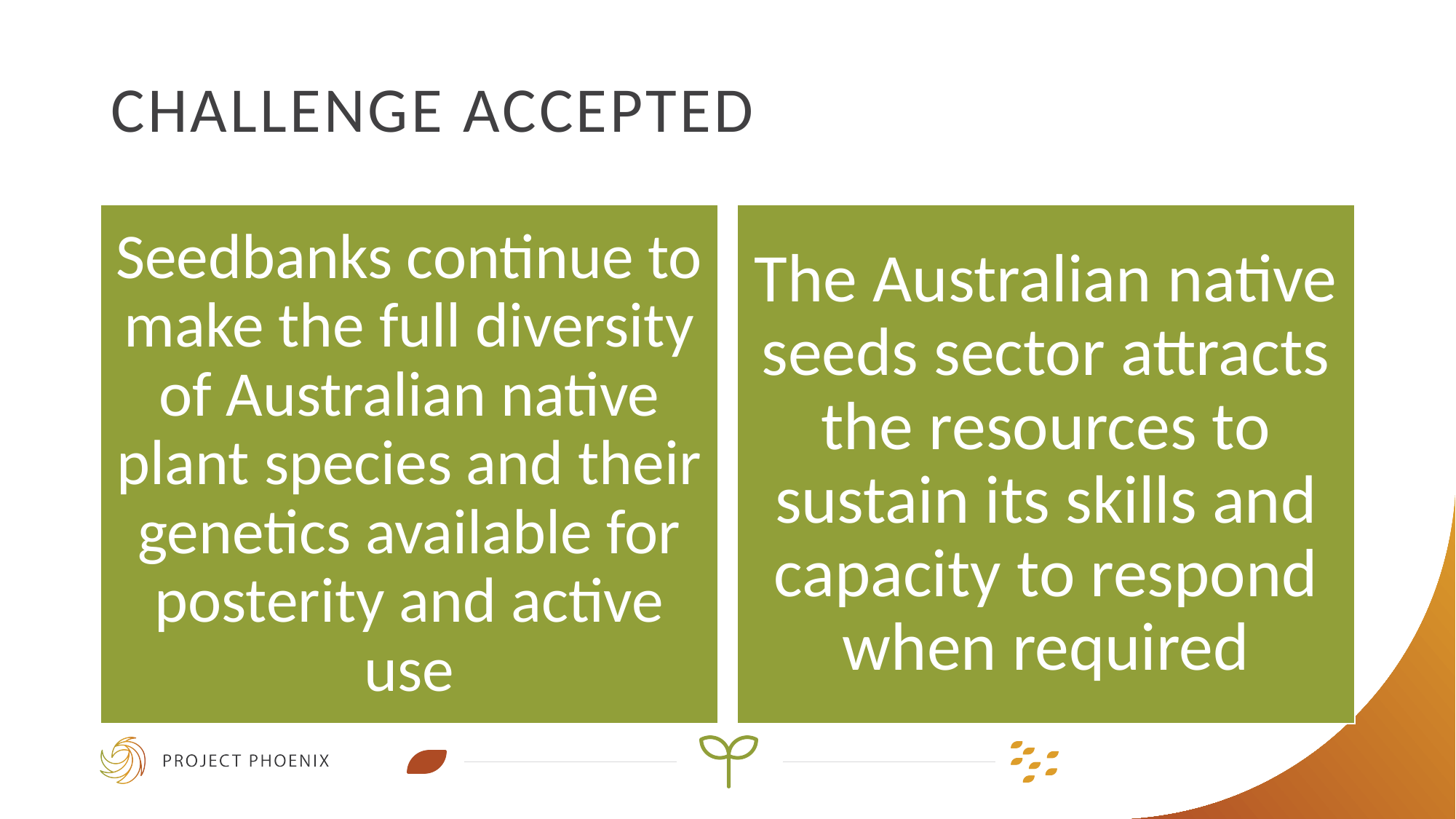

# Challenge accepted
Seedbanks continue to make the full diversity of Australian native plant species and their genetics available for posterity and active use
The Australian native seeds sector attracts the resources to sustain its skills and capacity to respond when required